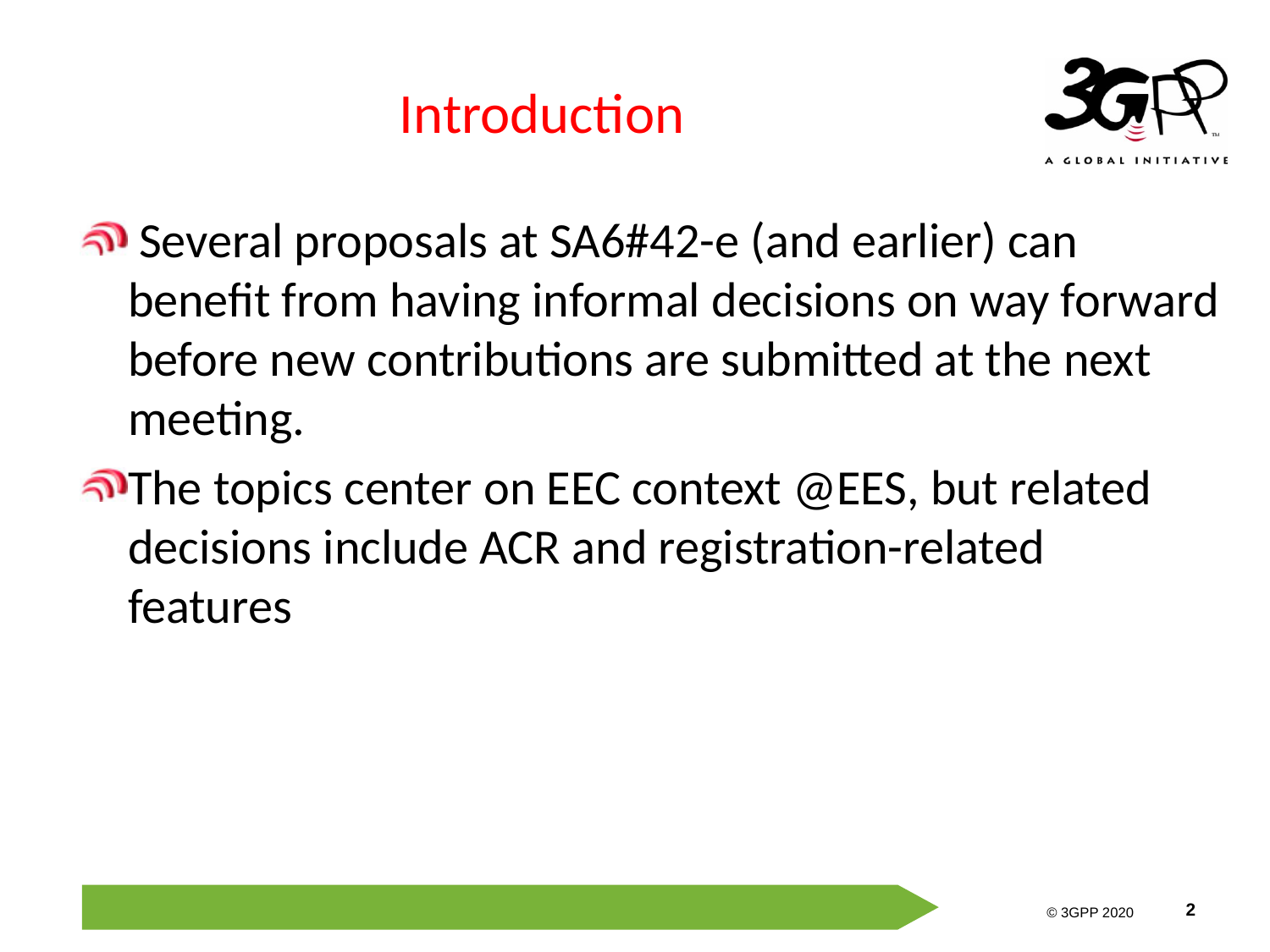

# Introduction
 Several proposals at SA6#42-e (and earlier) can benefit from having informal decisions on way forward before new contributions are submitted at the next meeting.
The topics center on EEC context @EES, but related decisions include ACR and registration-related features